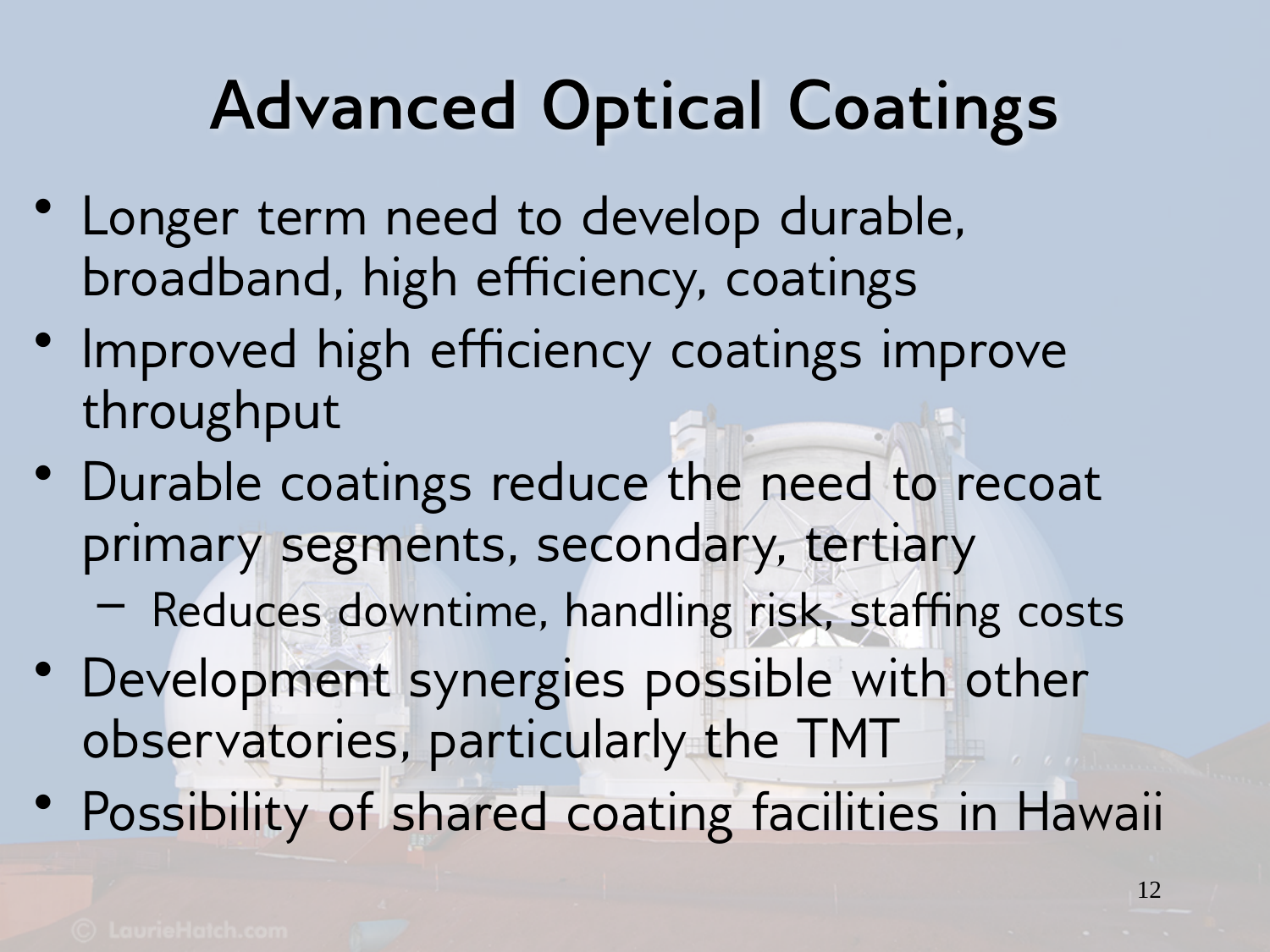

# Advanced Optical Coatings
Longer term need to develop durable, broadband, high efficiency, coatings
Improved high efficiency coatings improve throughput
Durable coatings reduce the need to recoat primary segments, secondary, tertiary
 Reduces downtime, handling risk, staffing costs
Development synergies possible with other observatories, particularly the TMT
Possibility of shared coating facilities in Hawaii
12